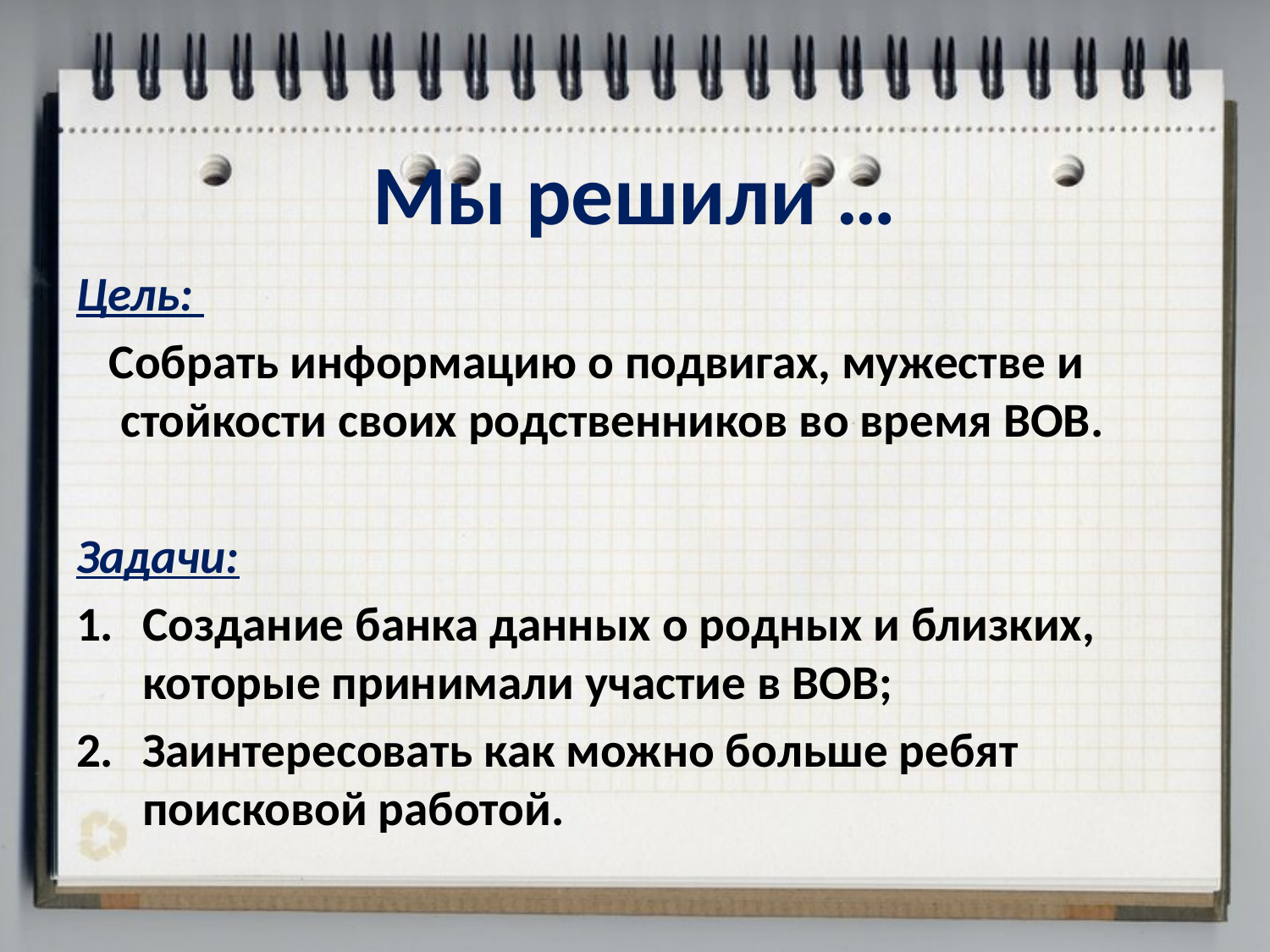

# Мы решили …
Цель:
   Собрать информацию о подвигах, мужестве и стойкости своих родственников во время ВОВ.

Задачи:
Создание банка данных о родных и близких, которые принимали участие в ВОВ;
Заинтересовать как можно больше ребят поисковой работой.